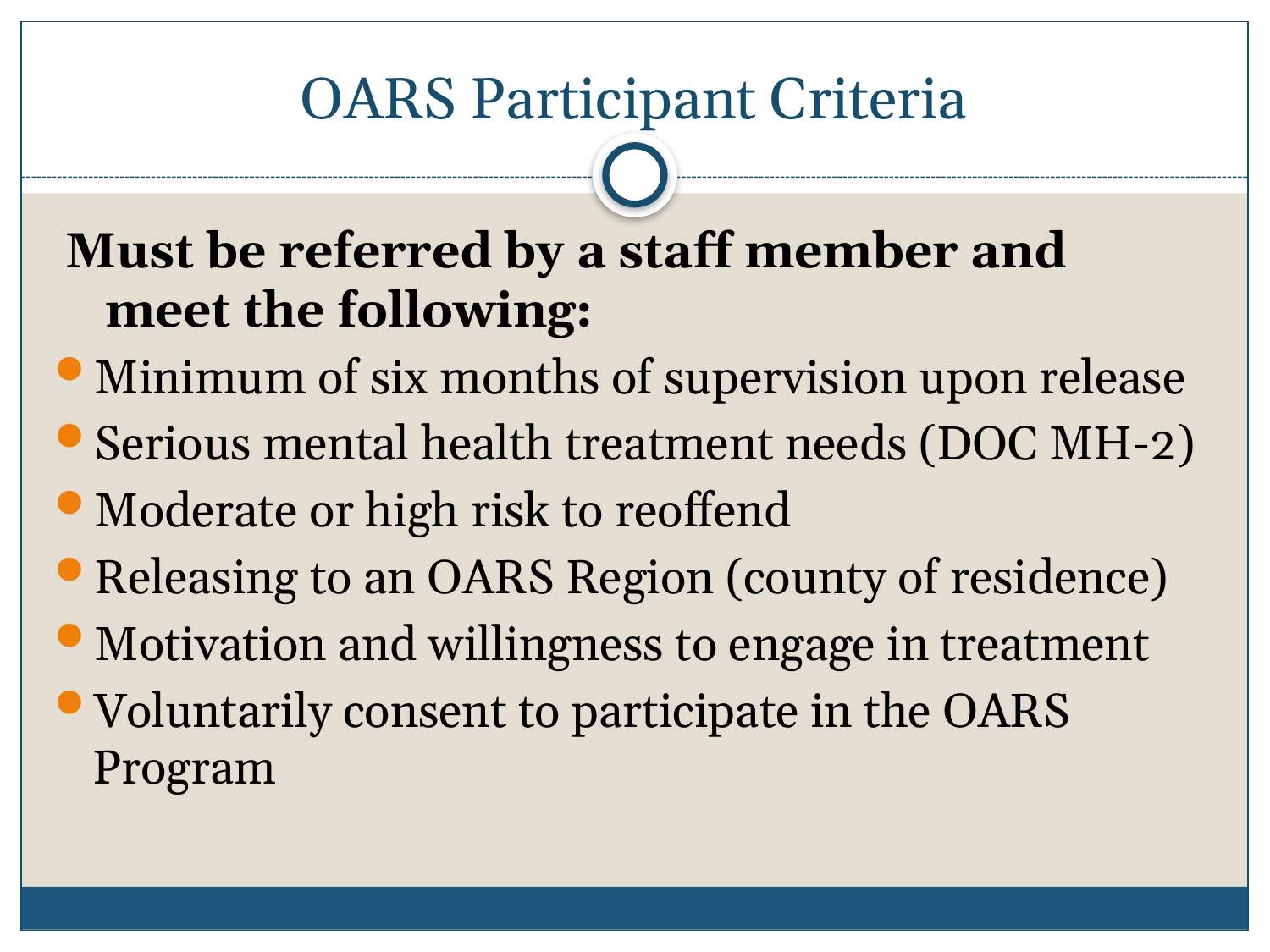

# OARS Participant Criteria
Must be referred by a staff member and meet the following:
Minimum of six months of supervision upon release
Serious mental health treatment needs (DOC MH-2)
Moderate or high risk to reoffend
Releasing to an OARS Region (county of residence)
Motivation and willingness to engage in treatment
Voluntarily consent to participate in the OARS Program